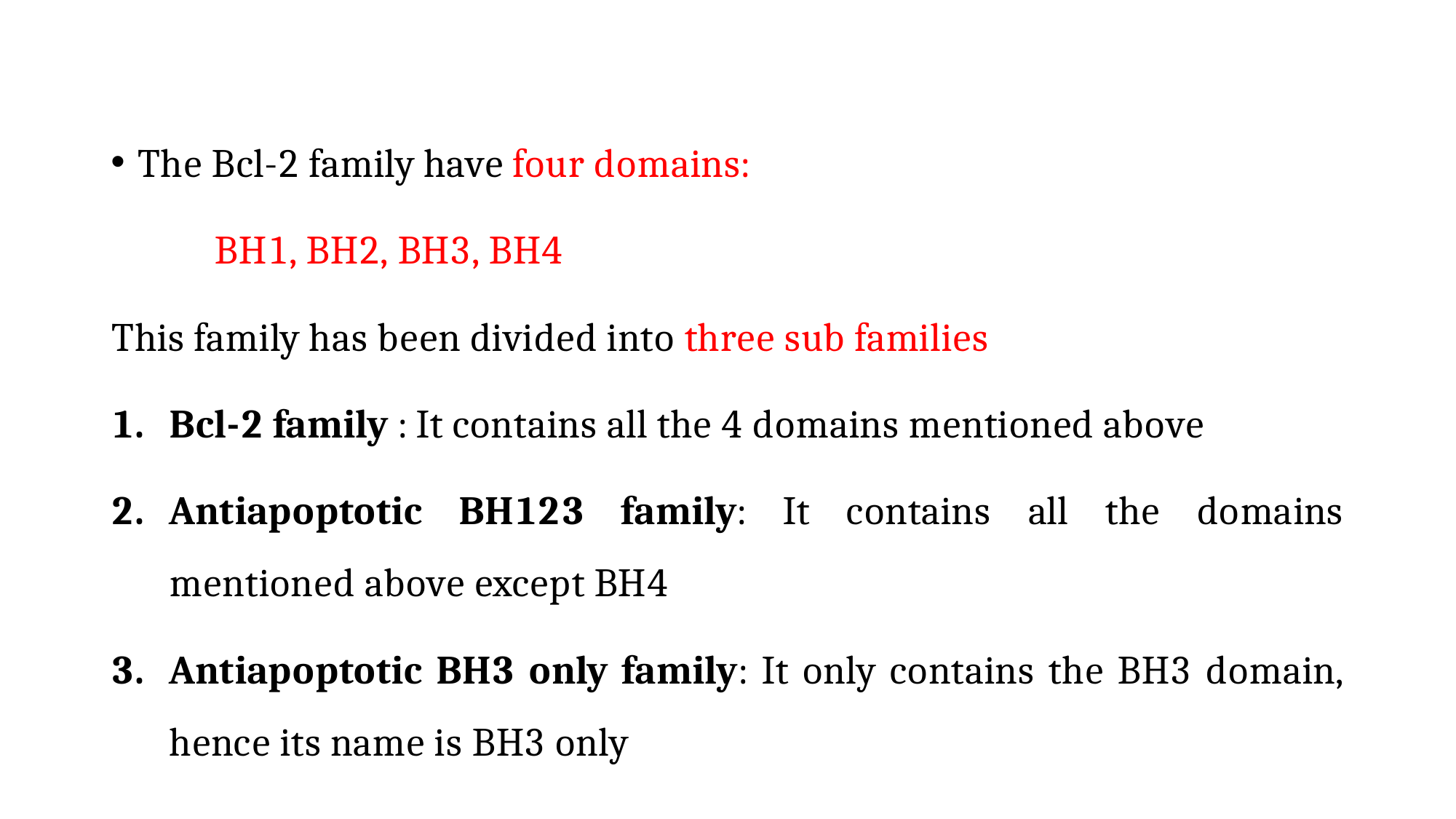

The Bcl-2 family have four domains:
	BH1, BH2, BH3, BH4
This family has been divided into three sub families
Bcl-2 family : It contains all the 4 domains mentioned above
Antiapoptotic BH123 family: It contains all the domains mentioned above except BH4
Antiapoptotic BH3 only family: It only contains the BH3 domain, hence its name is BH3 only